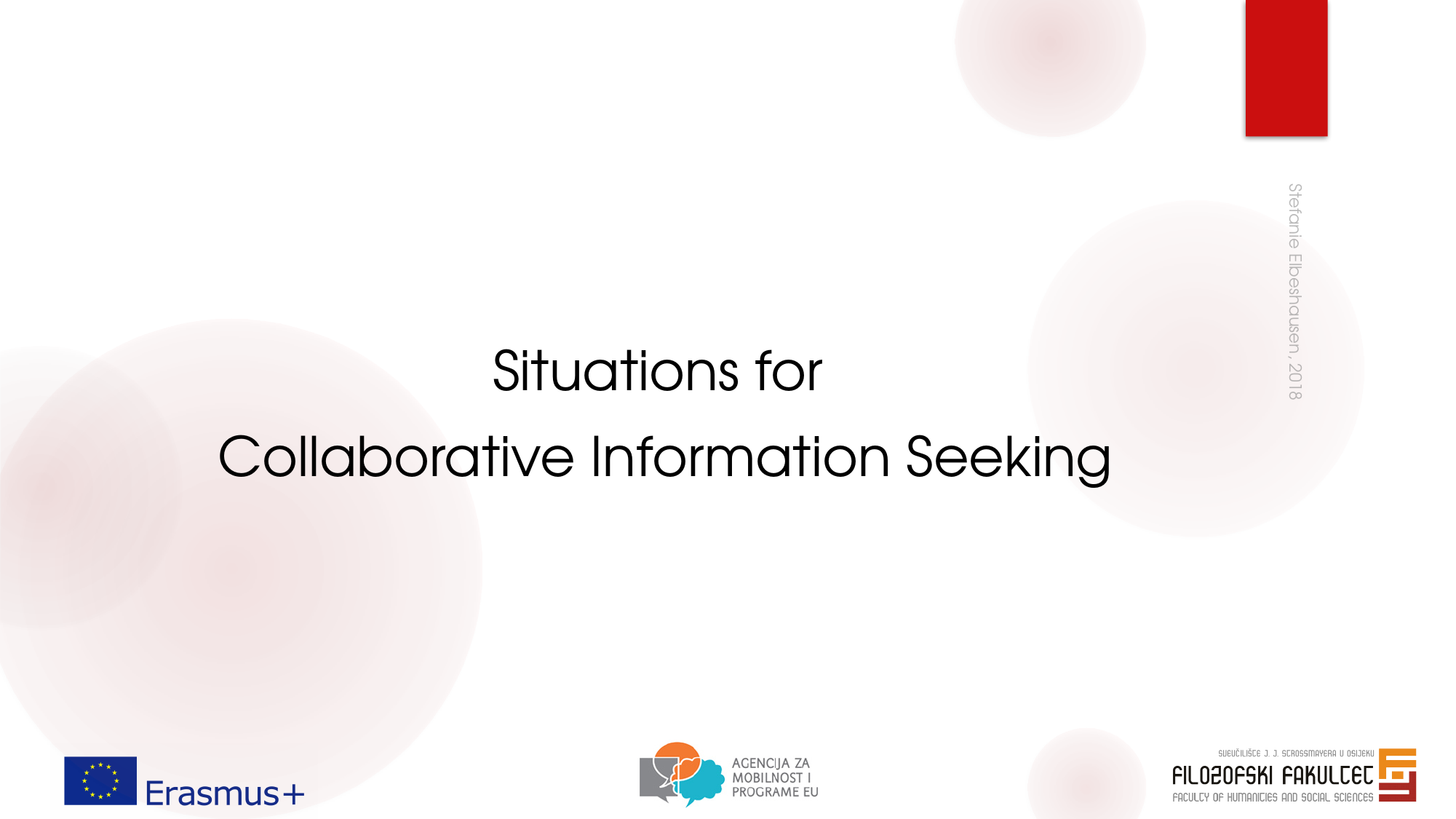

Situations for
Collaborative Information Seeking
Stefanie Elbeshausen, 2018